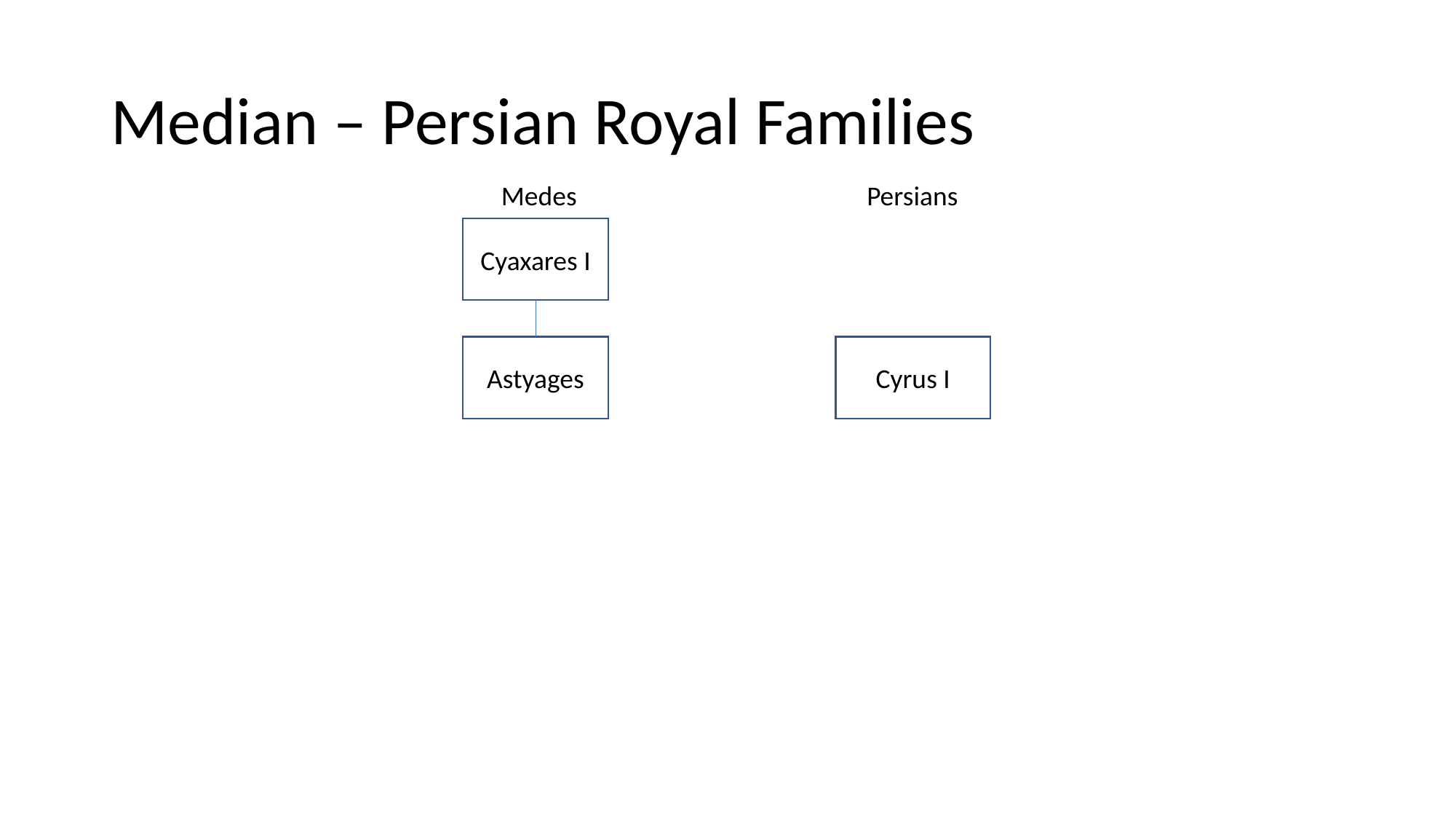

# Median – Persian Royal Families
Medes
Persians
Cyaxares I
Astyages
Cyrus I